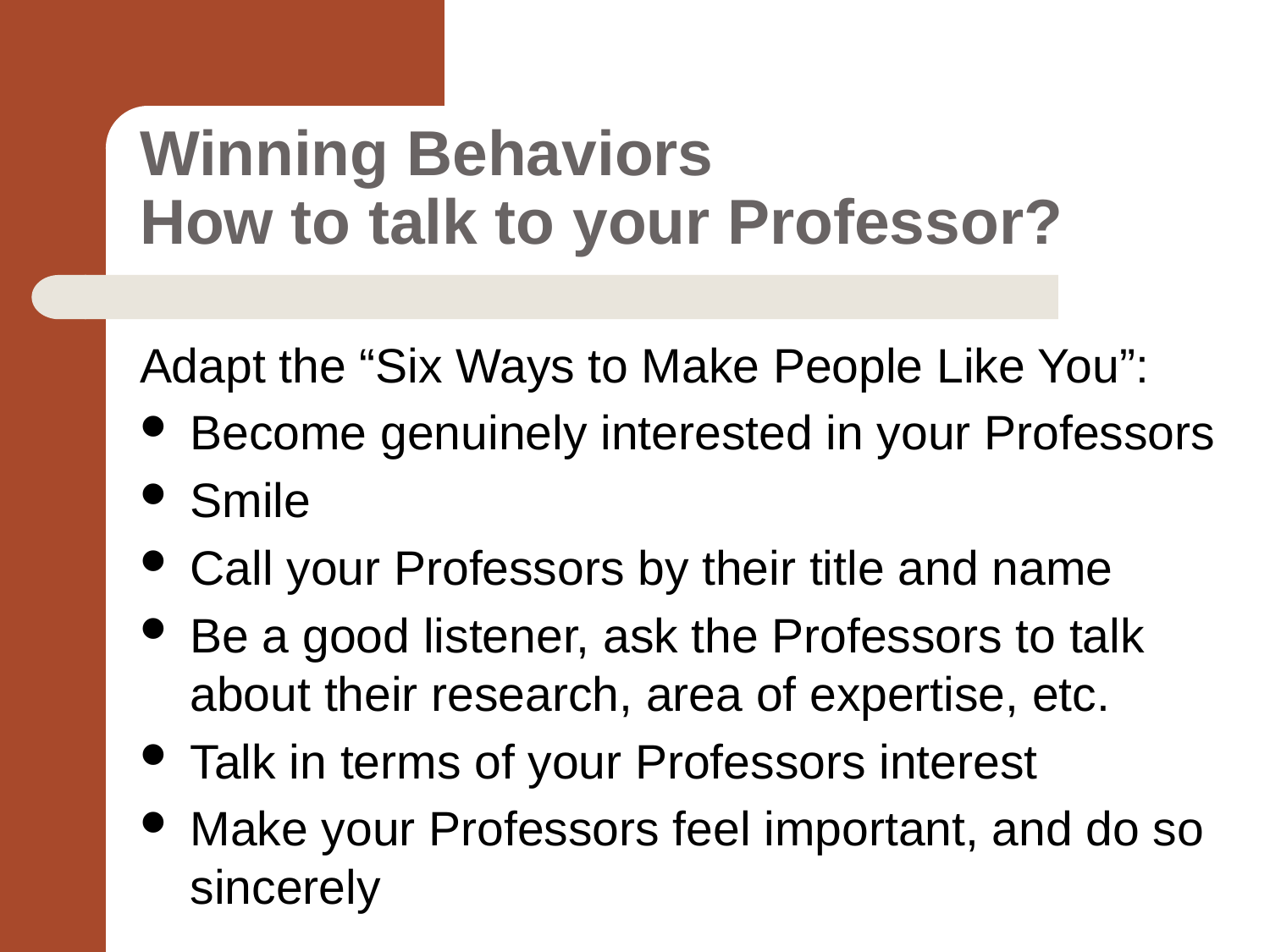

# Winning Behaviors How to talk to your Professor?
Adapt the “Six Ways to Make People Like You”:
Become genuinely interested in your Professors
Smile
Call your Professors by their title and name
Be a good listener, ask the Professors to talk about their research, area of expertise, etc.
Talk in terms of your Professors interest
Make your Professors feel important, and do so sincerely